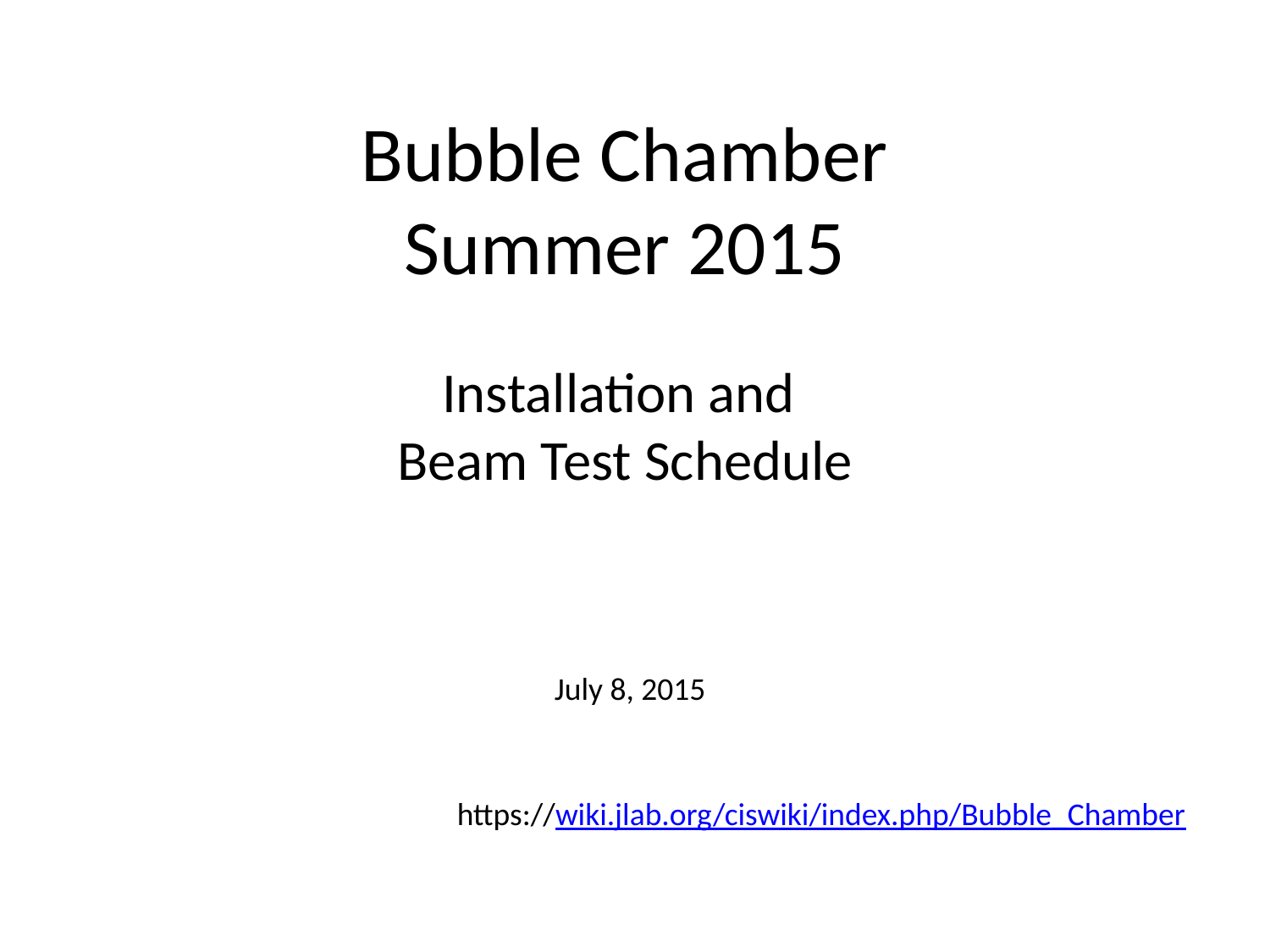

# Bubble Chamber Summer 2015
Installation and
Beam Test Schedule
July 8, 2015
https://wiki.jlab.org/ciswiki/index.php/Bubble_Chamber